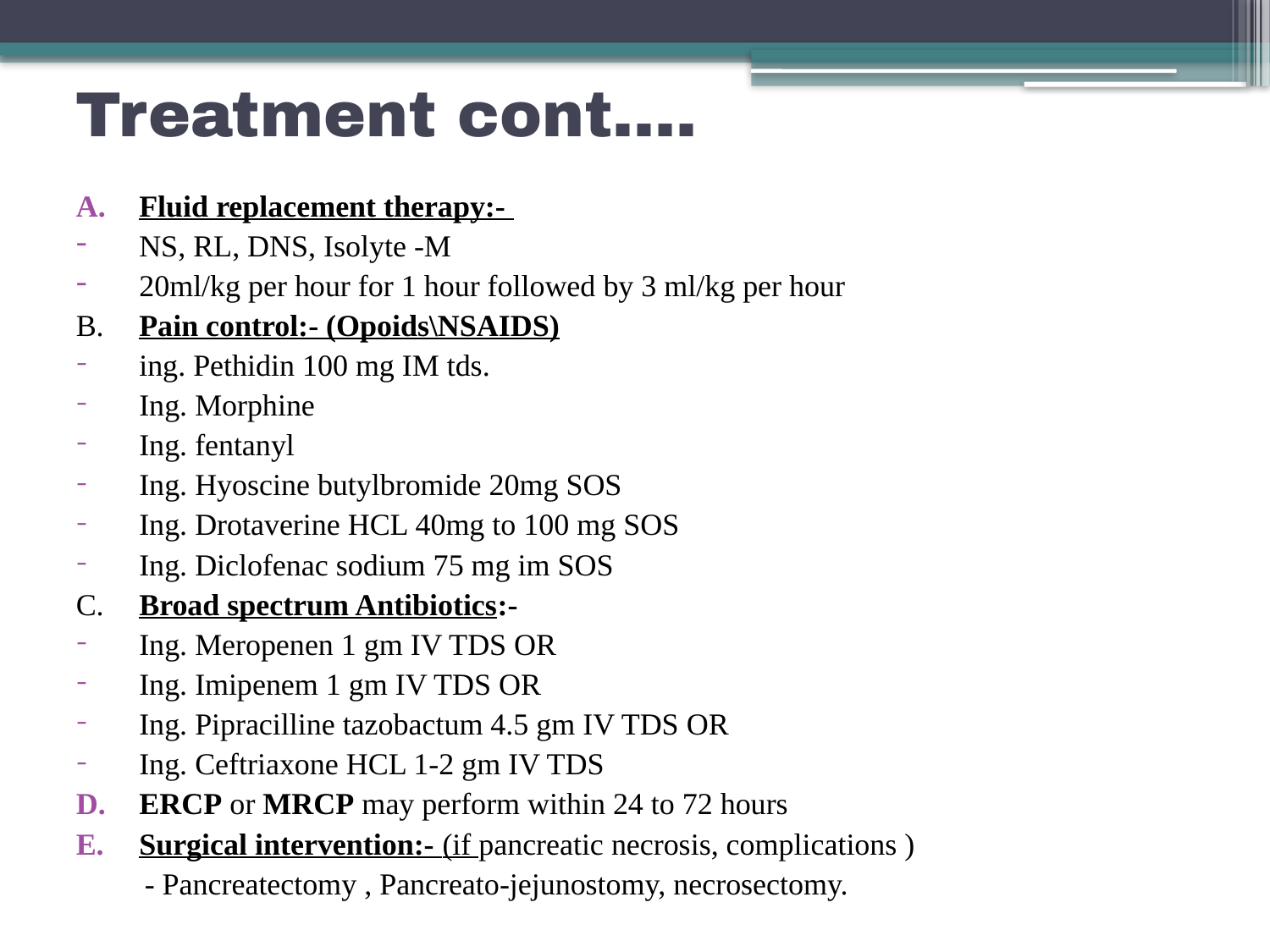

# Treatment cont….
Fluid replacement therapy:-
NS, RL, DNS, Isolyte -M
20ml/kg per hour for 1 hour followed by 3 ml/kg per hour
B.	Pain control:- (Opoids\NSAIDS)
ing. Pethidin 100 mg IM tds.
Ing. Morphine
Ing. fentanyl
Ing. Hyoscine butylbromide 20mg SOS
Ing. Drotaverine HCL 40mg to 100 mg SOS
Ing. Diclofenac sodium 75 mg im SOS
C.	Broad spectrum Antibiotics:-
Ing. Meropenen 1 gm IV TDS OR
Ing. Imipenem 1 gm IV TDS OR
Ing. Pipracilline tazobactum 4.5 gm IV TDS OR
Ing. Ceftriaxone HCL 1-2 gm IV TDS
ERCP or MRCP may perform within 24 to 72 hours
Surgical intervention:- (if pancreatic necrosis, complications )
         - Pancreatectomy , Pancreato-jejunostomy, necrosectomy.